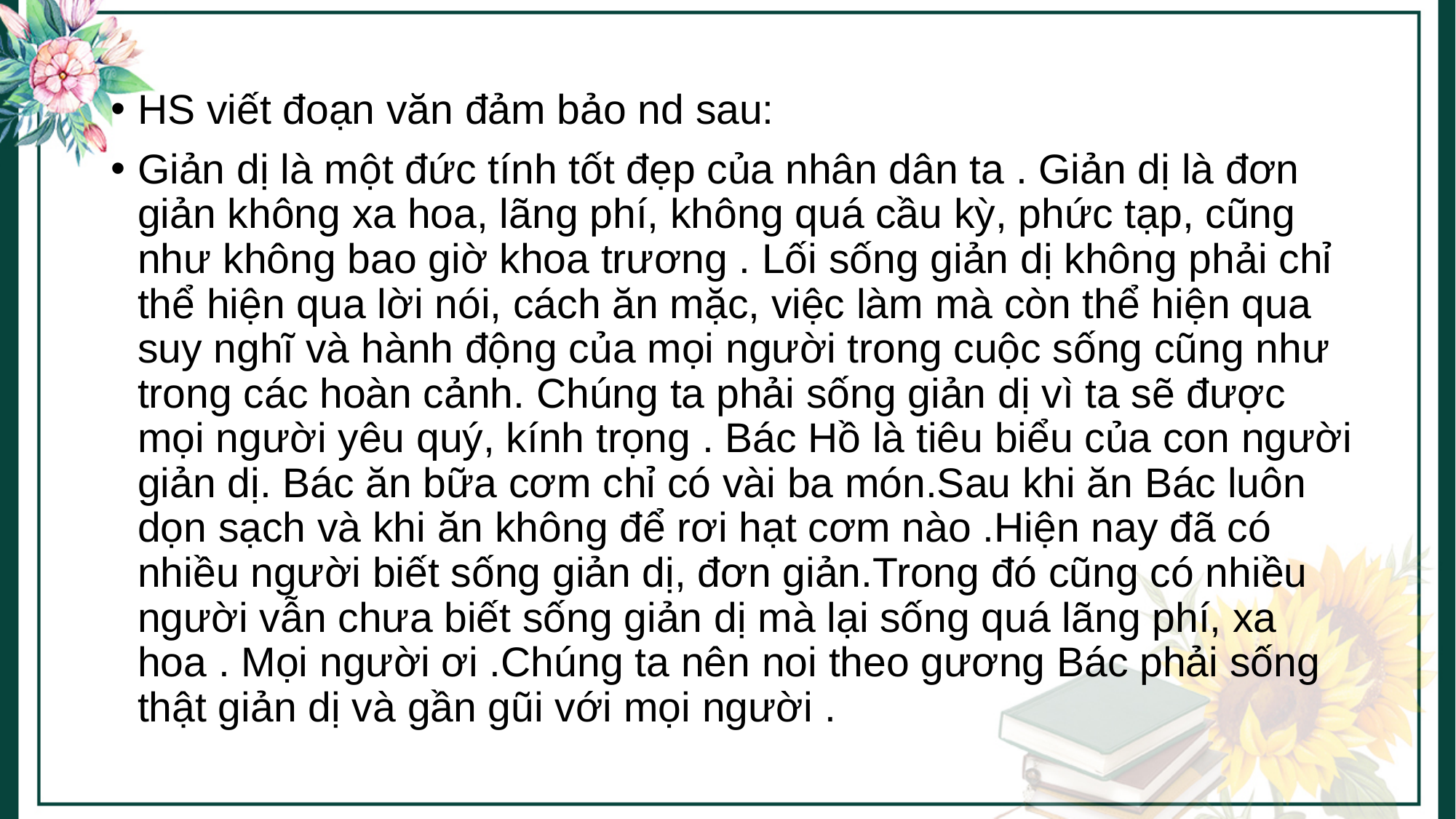

HS viết đoạn văn đảm bảo nd sau:
Giản dị là một đức tính tốt đẹp của nhân dân ta . Giản dị là đơn giản không xa hoa, lãng phí, không quá cầu kỳ, phức tạp, cũng như không bao giờ khoa trương . Lối sống giản dị không phải chỉ thể hiện qua lời nói, cách ăn mặc, việc làm mà còn thể hiện qua suy nghĩ và hành động của mọi người trong cuộc sống cũng như trong các hoàn cảnh. Chúng ta phải sống giản dị vì ta sẽ được mọi người yêu quý, kính trọng . Bác Hồ là tiêu biểu của con người giản dị. Bác ăn bữa cơm chỉ có vài ba món.Sau khi ăn Bác luôn dọn sạch và khi ăn không để rơi hạt cơm nào .Hiện nay đã có nhiều người biết sống giản dị, đơn giản.Trong đó cũng có nhiều người vẫn chưa biết sống giản dị mà lại sống quá lãng phí, xa hoa . Mọi người ơi .Chúng ta nên noi theo gương Bác phải sống thật giản dị và gần gũi với mọi người .